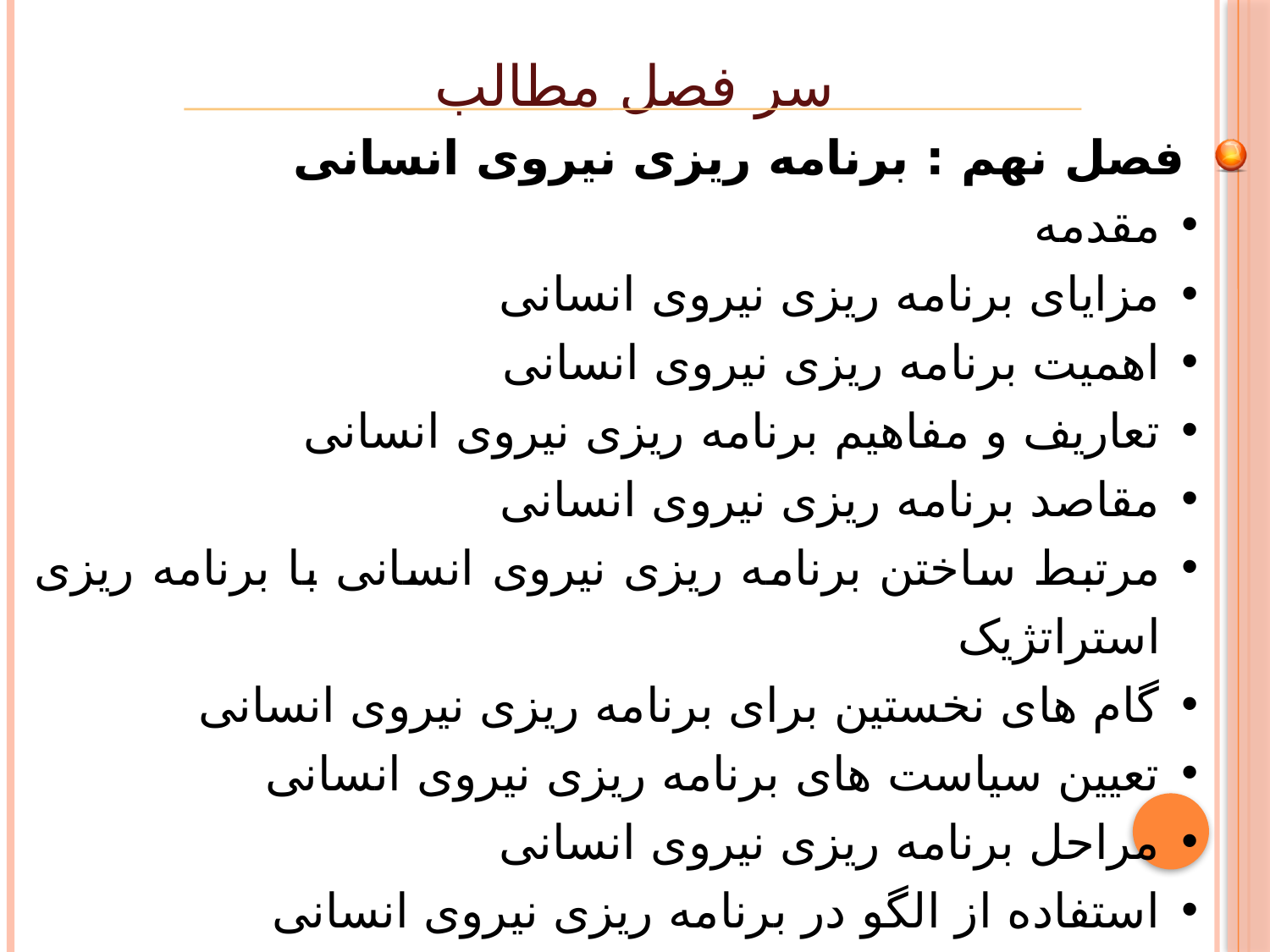

سر فصل مطالب
فصل نهم : برنامه ریزی نیروی انسانی
مقدمه
مزایای برنامه ریزی نیروی انسانی
اهمیت برنامه ریزی نیروی انسانی
تعاریف و مفاهیم برنامه ریزی نیروی انسانی
مقاصد برنامه ریزی نیروی انسانی
مرتبط ساختن برنامه ریزی نیروی انسانی با برنامه ریزی استراتژیک
گام های نخستین برای برنامه ریزی نیروی انسانی
تعیین سیاست های برنامه ریزی نیروی انسانی
مراحل برنامه ریزی نیروی انسانی
استفاده از الگو در برنامه ریزی نیروی انسانی